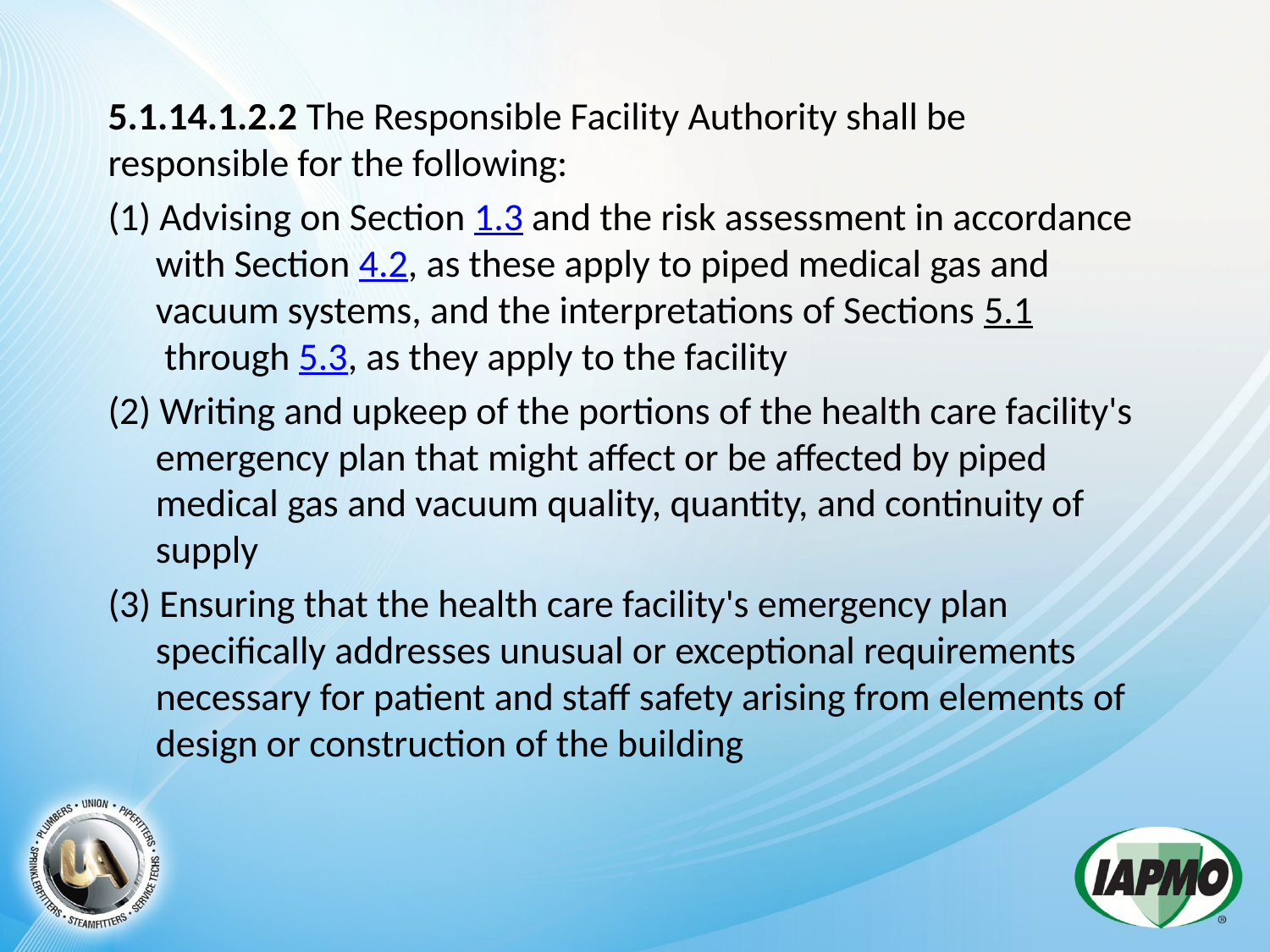

5.1.14.1.2.2 The Responsible Facility Authority shall be responsible for the following:
(1) Advising on Section 1.3 and the risk assessment in accordance with Section 4.2, as these apply to piped medical gas and vacuum systems, and the interpretations of Sections 5.1 through 5.3, as they apply to the facility
(2) Writing and upkeep of the portions of the health care facility's emergency plan that might affect or be affected by piped medical gas and vacuum quality, quantity, and continuity of supply
(3) Ensuring that the health care facility's emergency plan specifically addresses unusual or exceptional requirements necessary for patient and staff safety arising from elements of design or construction of the building